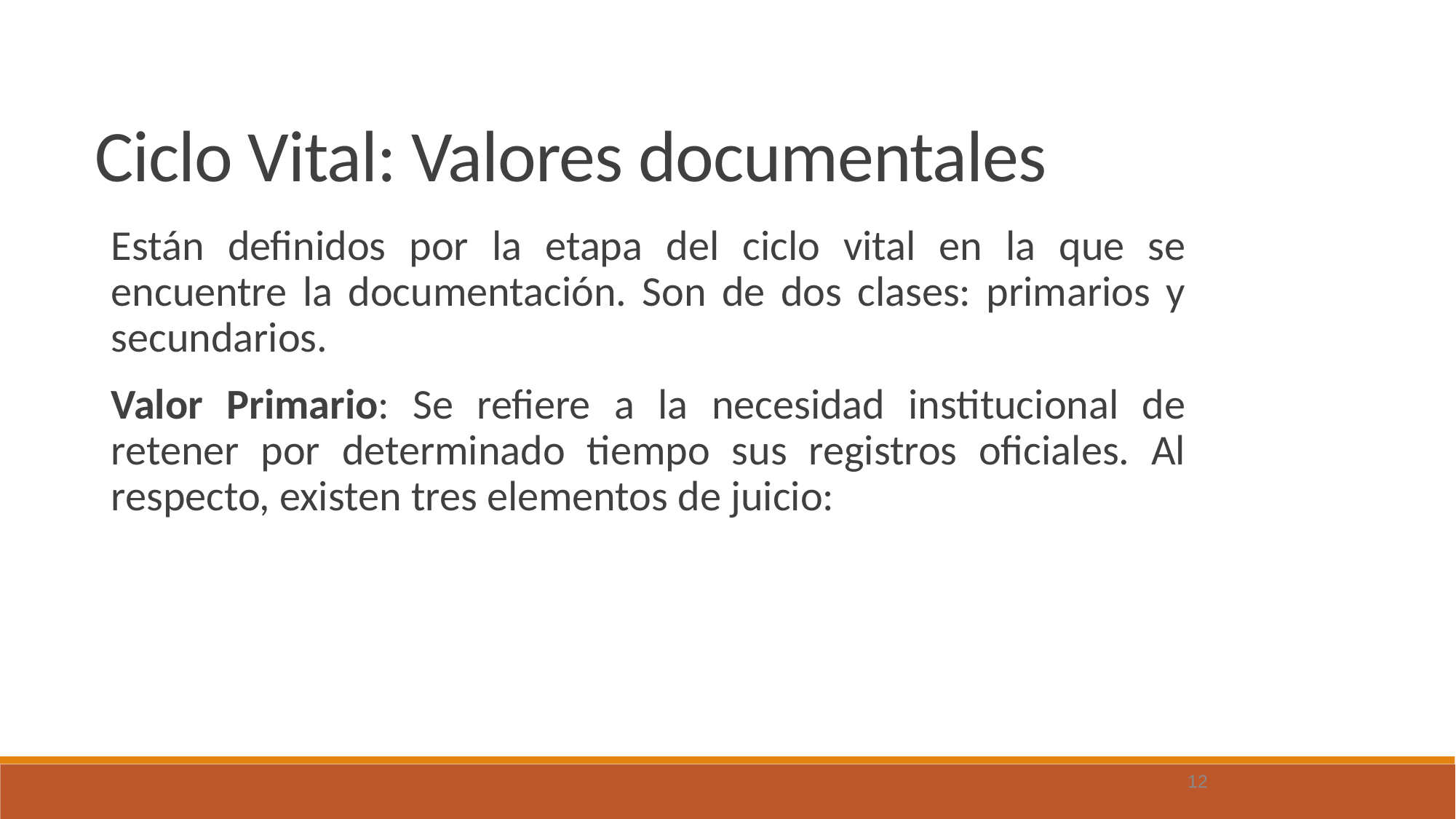

Ciclo Vital: Valores documentales
Están definidos por la etapa del ciclo vital en la que se encuentre la documentación. Son de dos clases: primarios y secundarios.
Valor Primario: Se refiere a la necesidad institucional de retener por determinado tiempo sus registros oficiales. Al respecto, existen tres elementos de juicio:

12